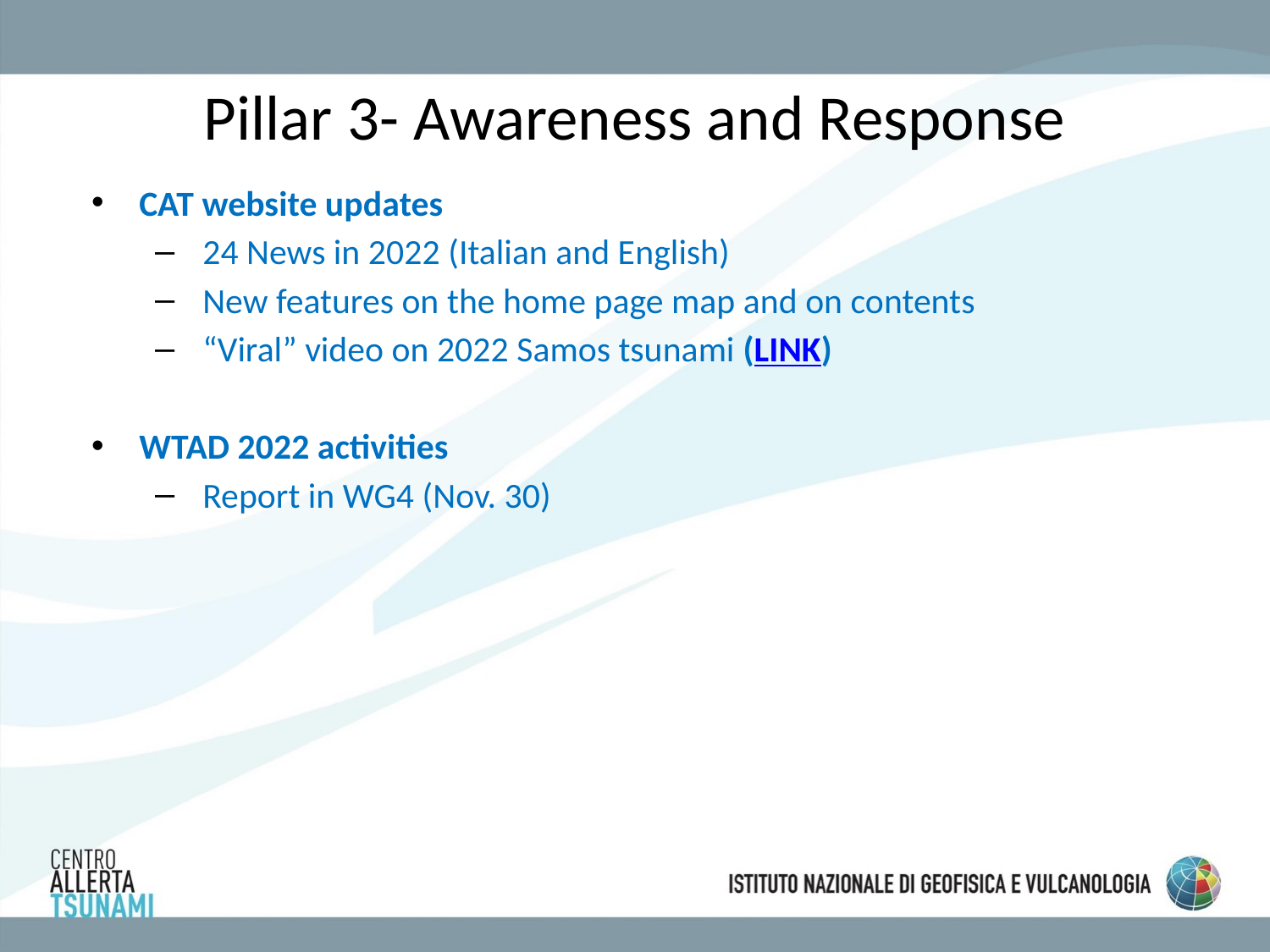

# Pillar 3- Awareness and Response
CAT website updates
24 News in 2022 (Italian and English)
New features on the home page map and on contents
“Viral” video on 2022 Samos tsunami (LINK)

WTAD 2022 activities
Report in WG4 (Nov. 30)